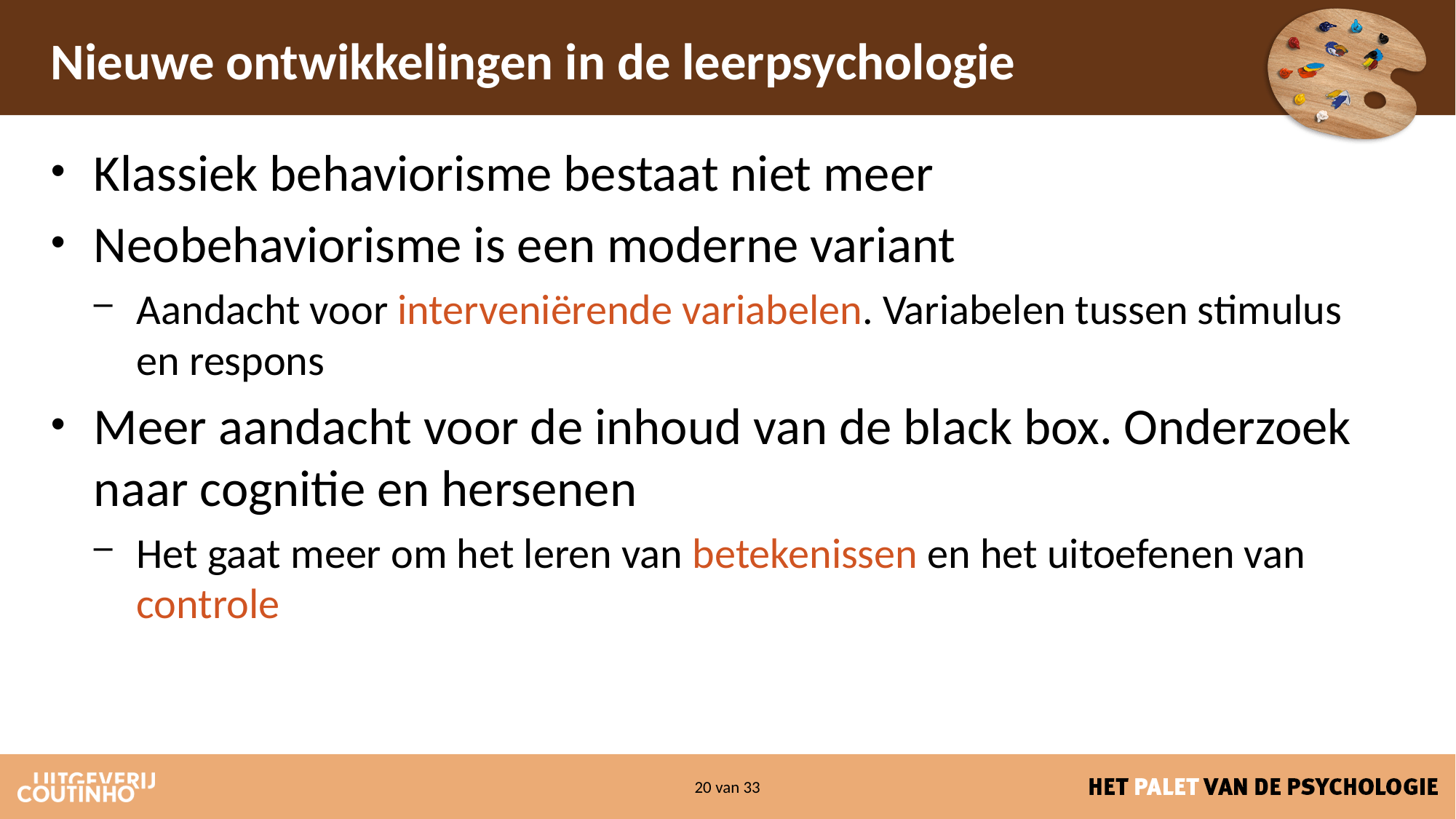

# Nieuwe ontwikkelingen in de leerpsychologie
Klassiek behaviorisme bestaat niet meer
Neobehaviorisme is een moderne variant
Aandacht voor interveniërende variabelen. Variabelen tussen stimulus en respons
Meer aandacht voor de inhoud van de black box. Onderzoek naar cognitie en hersenen
Het gaat meer om het leren van betekenissen en het uitoefenen van controle